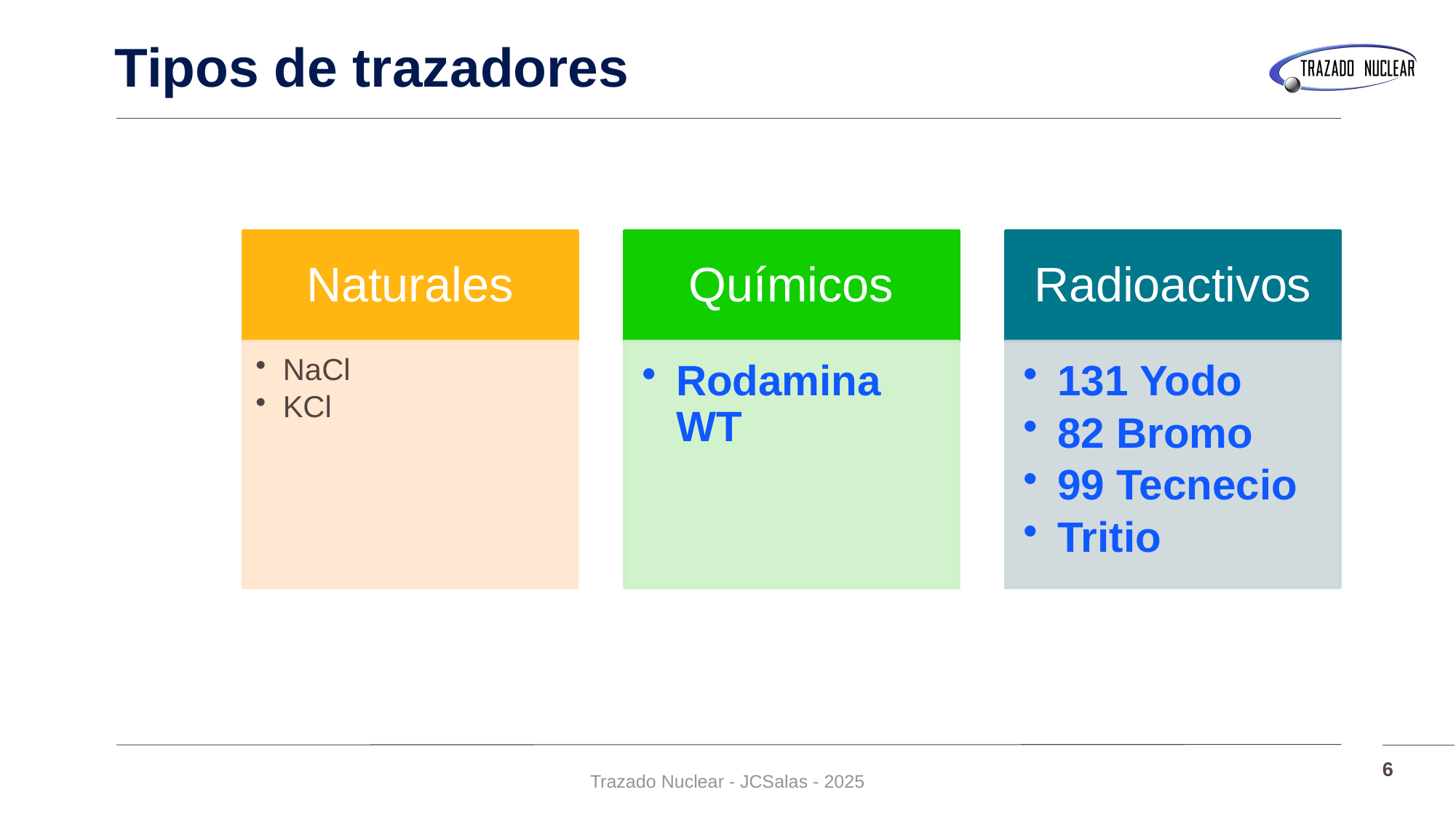

# Tipos de trazadores
Naturales
NaCl
KCl
Químicos
Rodamina WT
Radioactivos
131 Yodo
82 Bromo
99 Tecnecio
Tritio
6
Trazado Nuclear - JCSalas - 2025